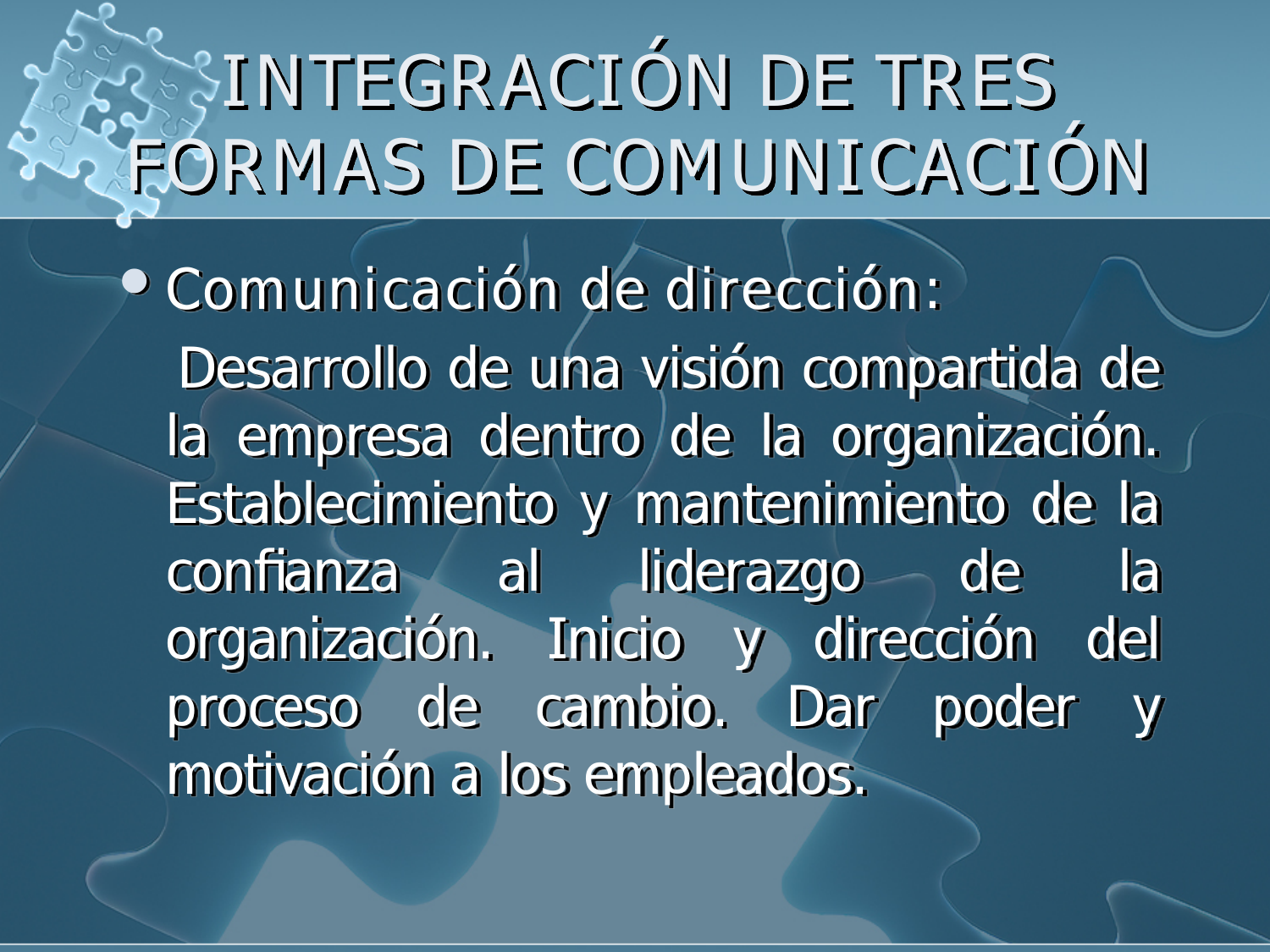

# INTEGRACIÓN DE TRES FORMAS DE COMUNICACIÓN
Comunicación de dirección:
   Desarrollo de una visión compartida de la empresa dentro de la organización. Establecimiento y mantenimiento de la confianza al liderazgo de la organización. Inicio y dirección del proceso de cambio. Dar poder y motivación a los empleados.